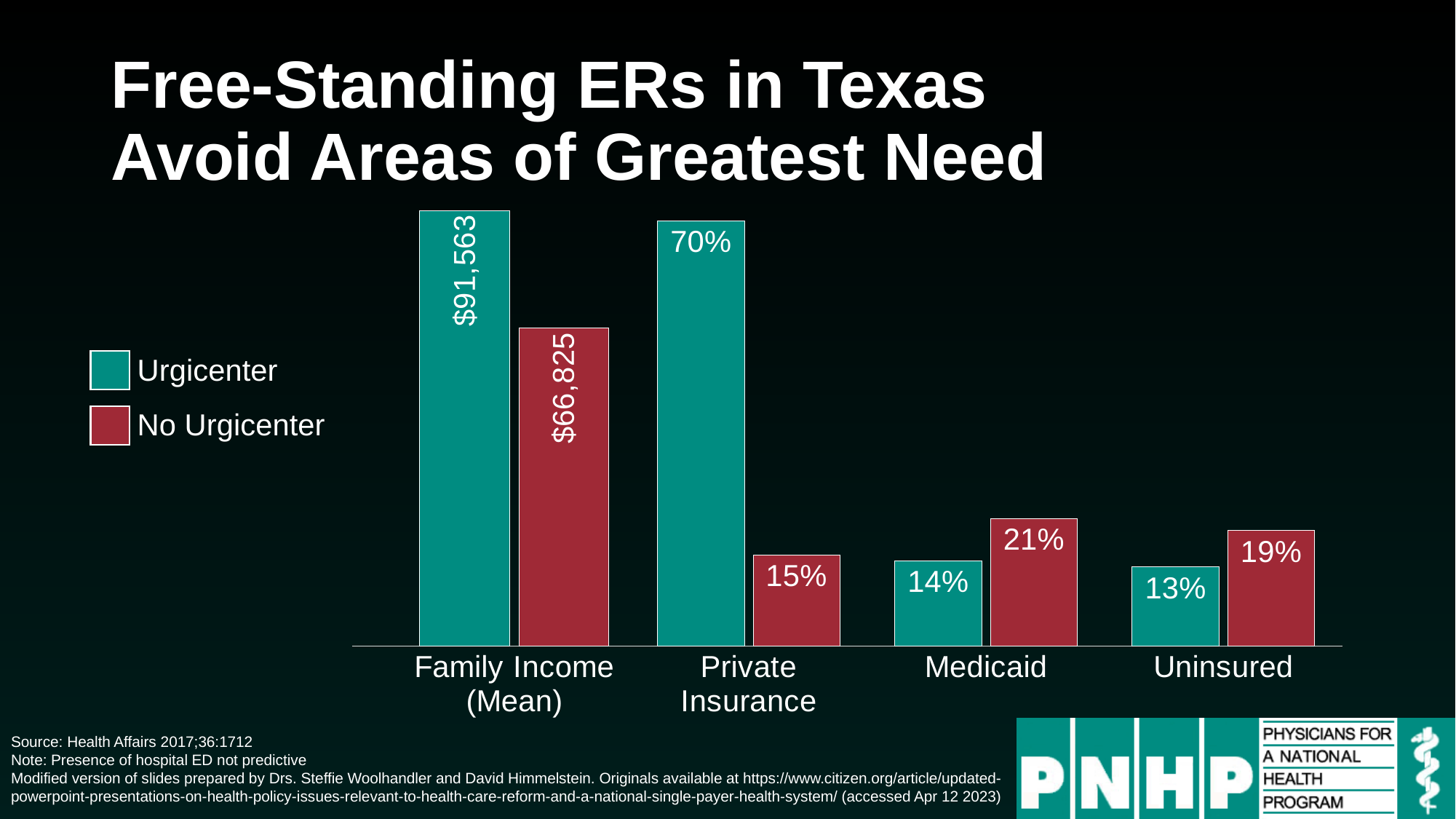

# Free-Standing ERs in Texas Avoid Areas of Greatest Need

### Chart

| Category | Urgicenter | No Urgicenter |
|---|---|---|
| Family Income
(Mean) | 91563.0 | 66825.0 |

### Chart

| Category | Urgicenter | No Urgicenter |
|---|---|---|
| Private
Insurance | 0.7 | 0.15 |
| Medicaid | 0.14 | 0.21 |
| Uninsured | 0.13 | 0.19 |
Urgicenter
No Urgicenter

Source: Health Affairs 2017;36:1712
Note: Presence of hospital ED not predictive
Modified version of slides prepared by Drs. Steffie Woolhandler and David Himmelstein. Originals available at https://www.citizen.org/article/updated-powerpoint-presentations-on-health-policy-issues-relevant-to-health-care-reform-and-a-national-single-payer-health-system/ (accessed Apr 12 2023)